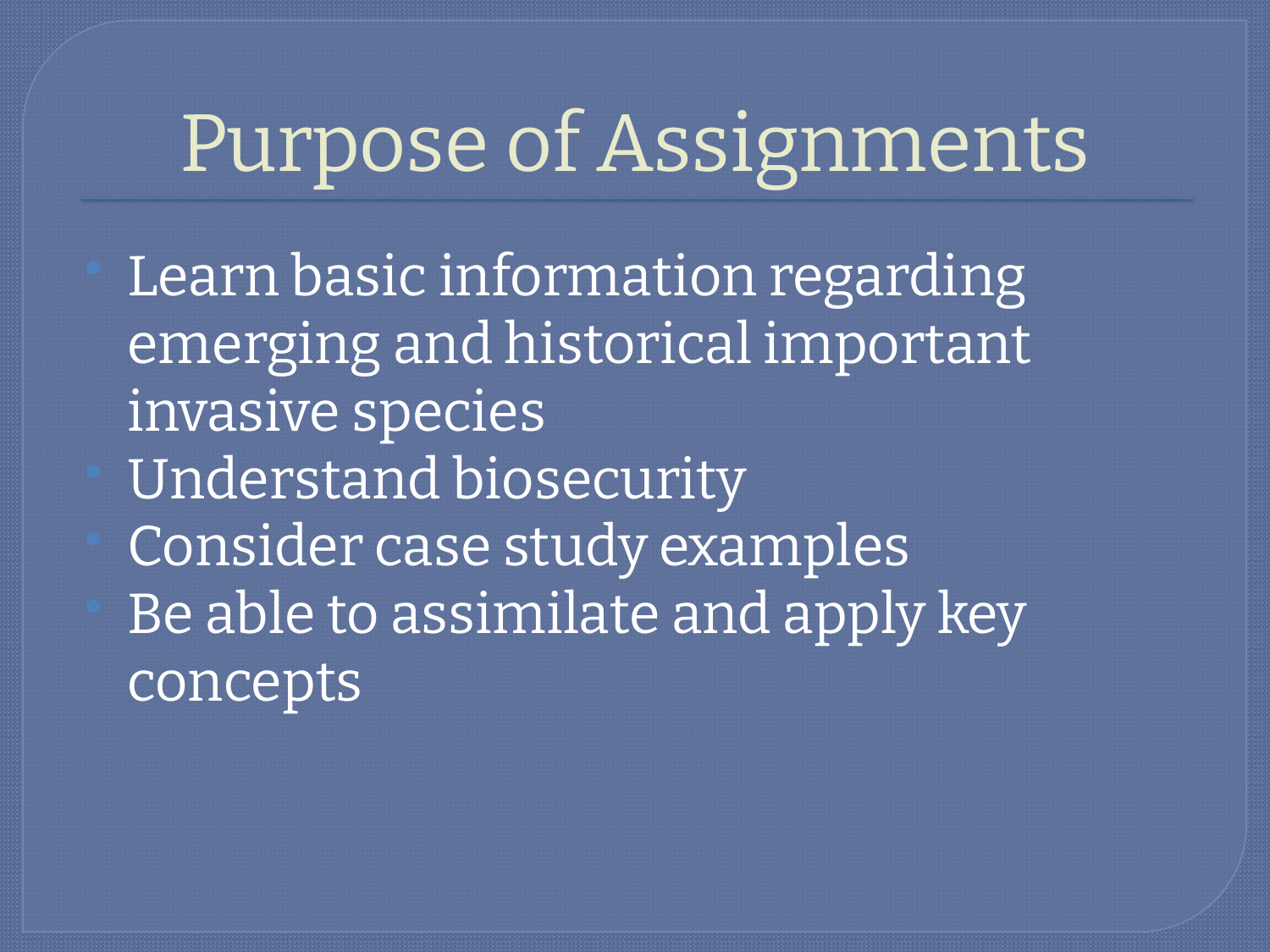

# Purpose of Assignments
Learn basic information regarding emerging and historical important invasive species
Understand biosecurity
Consider case study examples
Be able to assimilate and apply key concepts